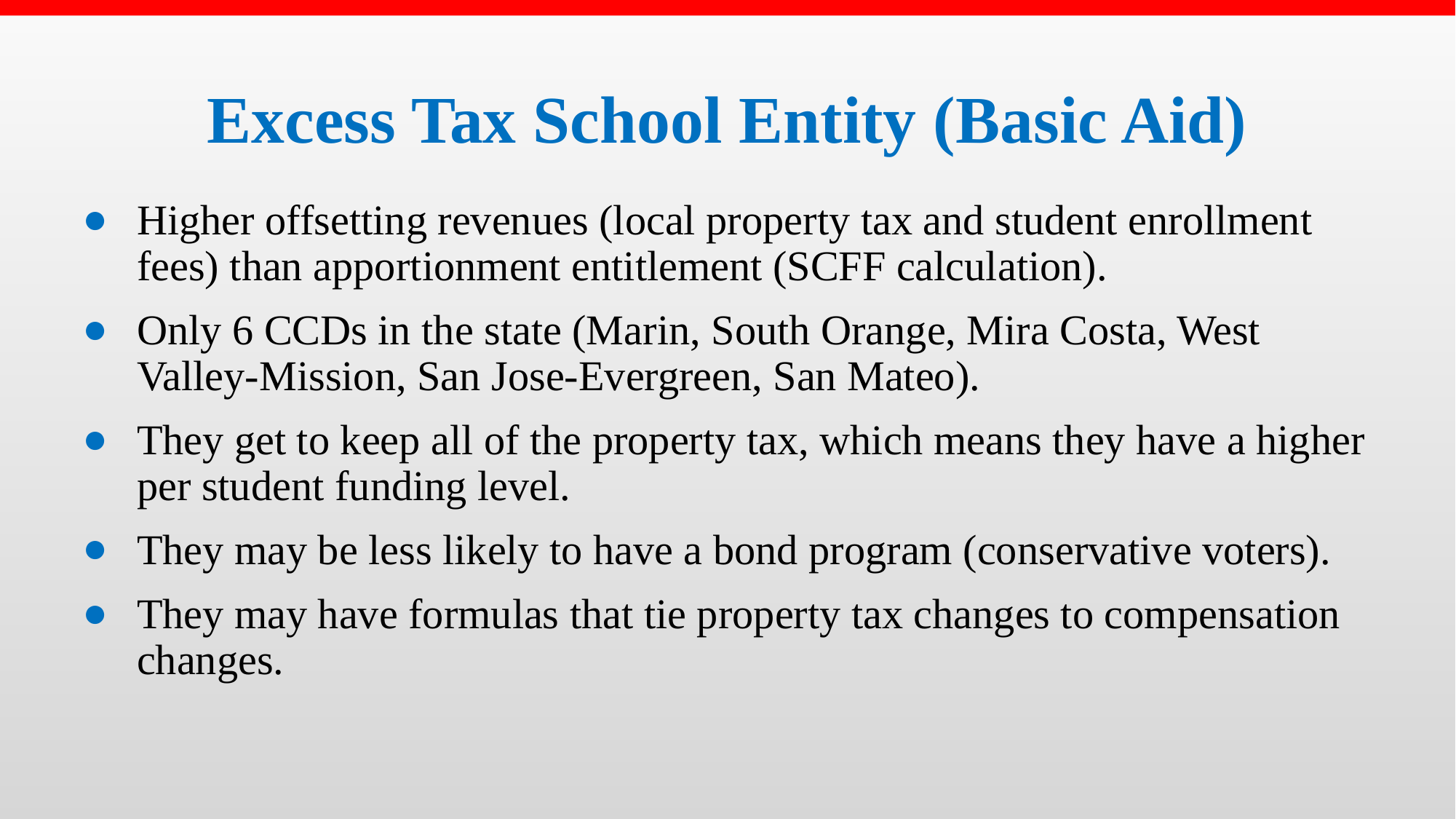

# Excess Tax School Entity (Basic Aid)
Higher offsetting revenues (local property tax and student enrollment fees) than apportionment entitlement (SCFF calculation).
Only 6 CCDs in the state (Marin, South Orange, Mira Costa, West Valley-Mission, San Jose-Evergreen, San Mateo).
They get to keep all of the property tax, which means they have a higher per student funding level.
They may be less likely to have a bond program (conservative voters).
They may have formulas that tie property tax changes to compensation changes.